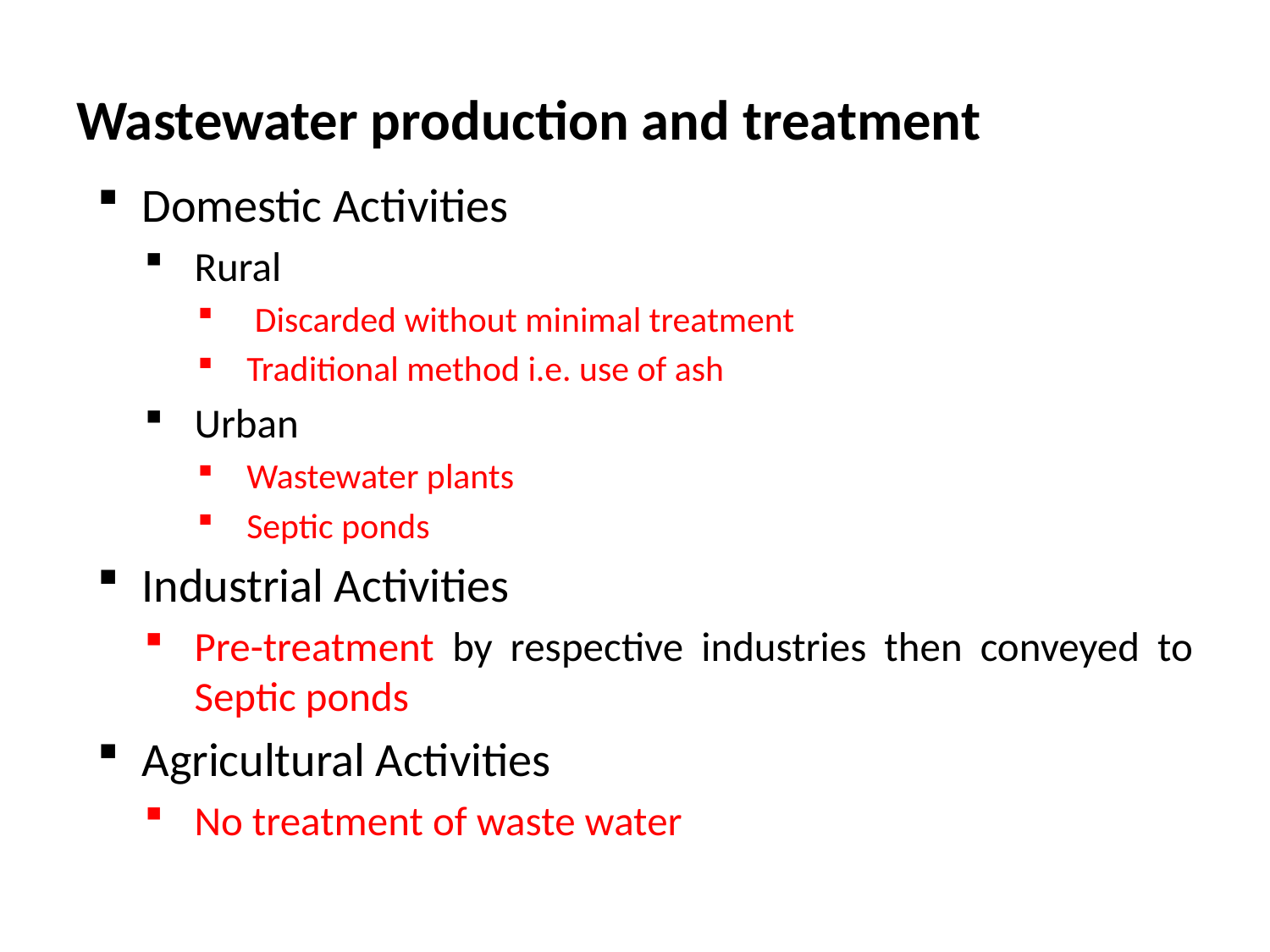

# Wastewater production and treatment
Domestic Activities
Rural
 Discarded without minimal treatment
Traditional method i.e. use of ash
Urban
Wastewater plants
Septic ponds
Industrial Activities
Pre-treatment by respective industries then conveyed to Septic ponds
Agricultural Activities
No treatment of waste water